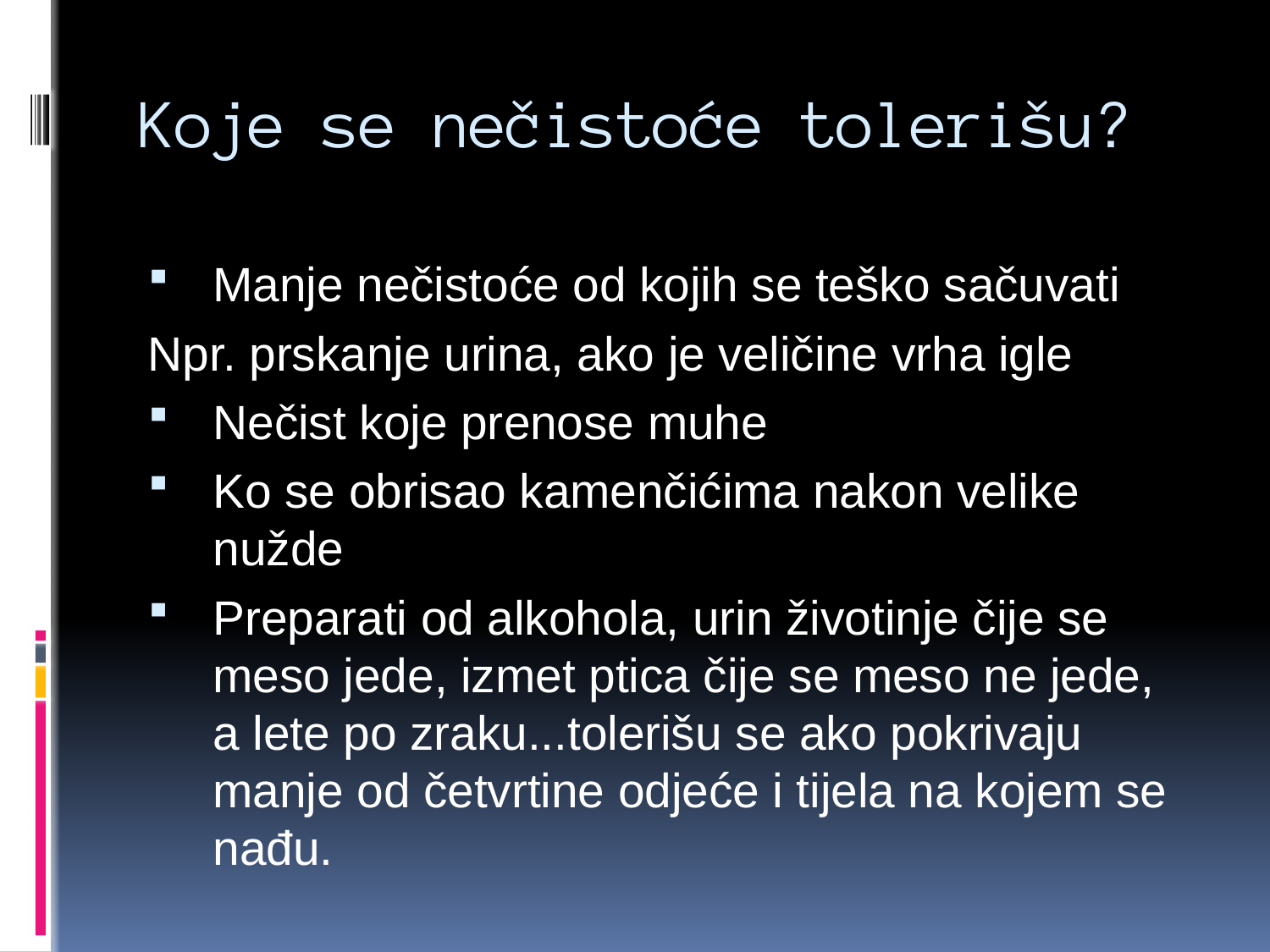

# Koje se nečistoće tolerišu?
Manje nečistoće od kojih se teško sačuvati
Npr. prskanje urina, ako je veličine vrha igle
Nečist koje prenose muhe
Ko se obrisao kamenčićima nakon velike nužde
Preparati od alkohola, urin životinje čije se meso jede, izmet ptica čije se meso ne jede, a lete po zraku...tolerišu se ako pokrivaju manje od četvrtine odjeće i tijela na kojem se nađu.